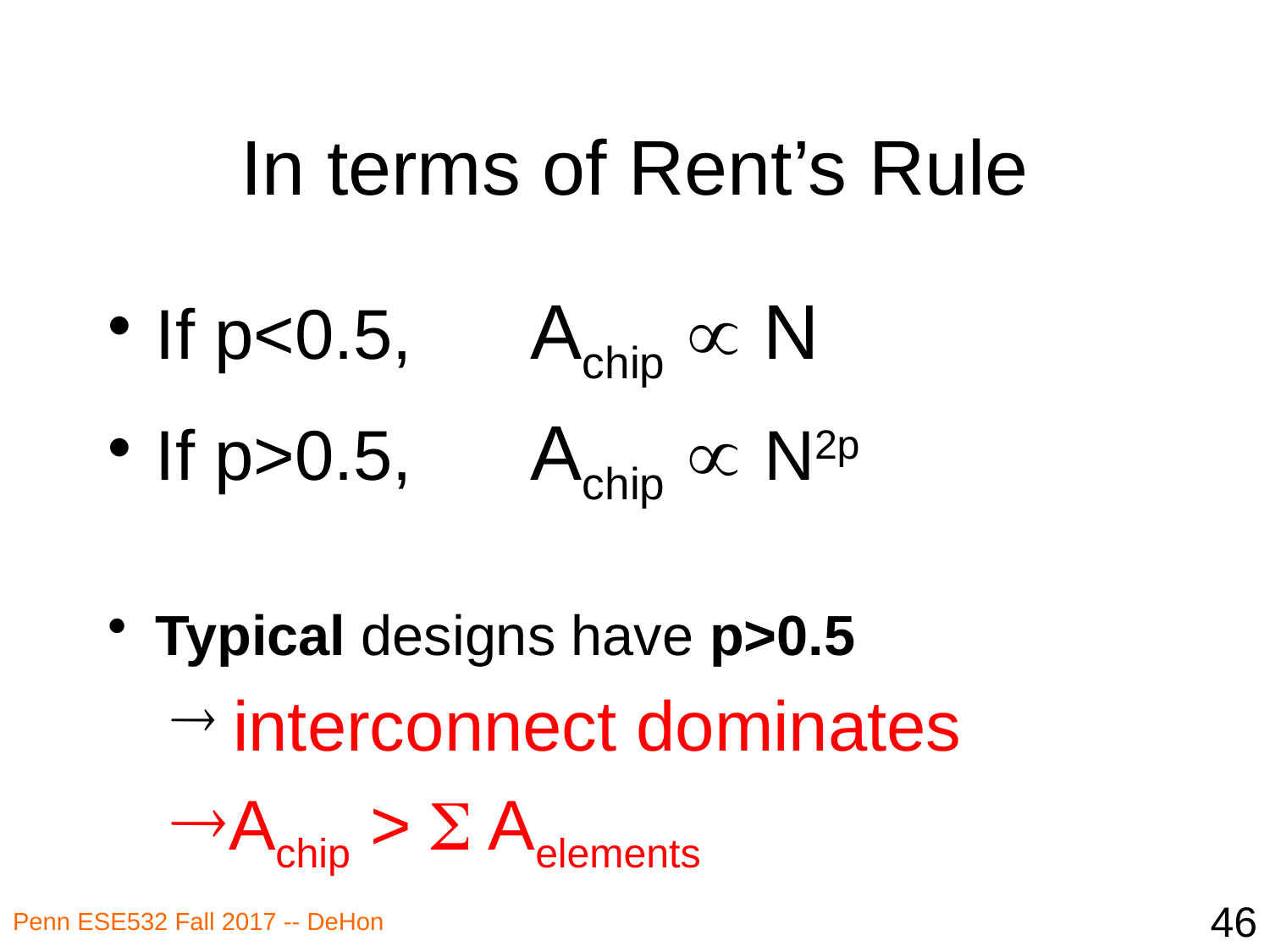

# In terms of Rent’s Rule
If p<0.5,      Achip ∝ N
If p>0.5,      Achip ∝ N2p

Typical designs have p>0.5
 interconnect dominates
Achip > Σ Aelements

46
Penn ESE532 Fall 2017 -- DeHon